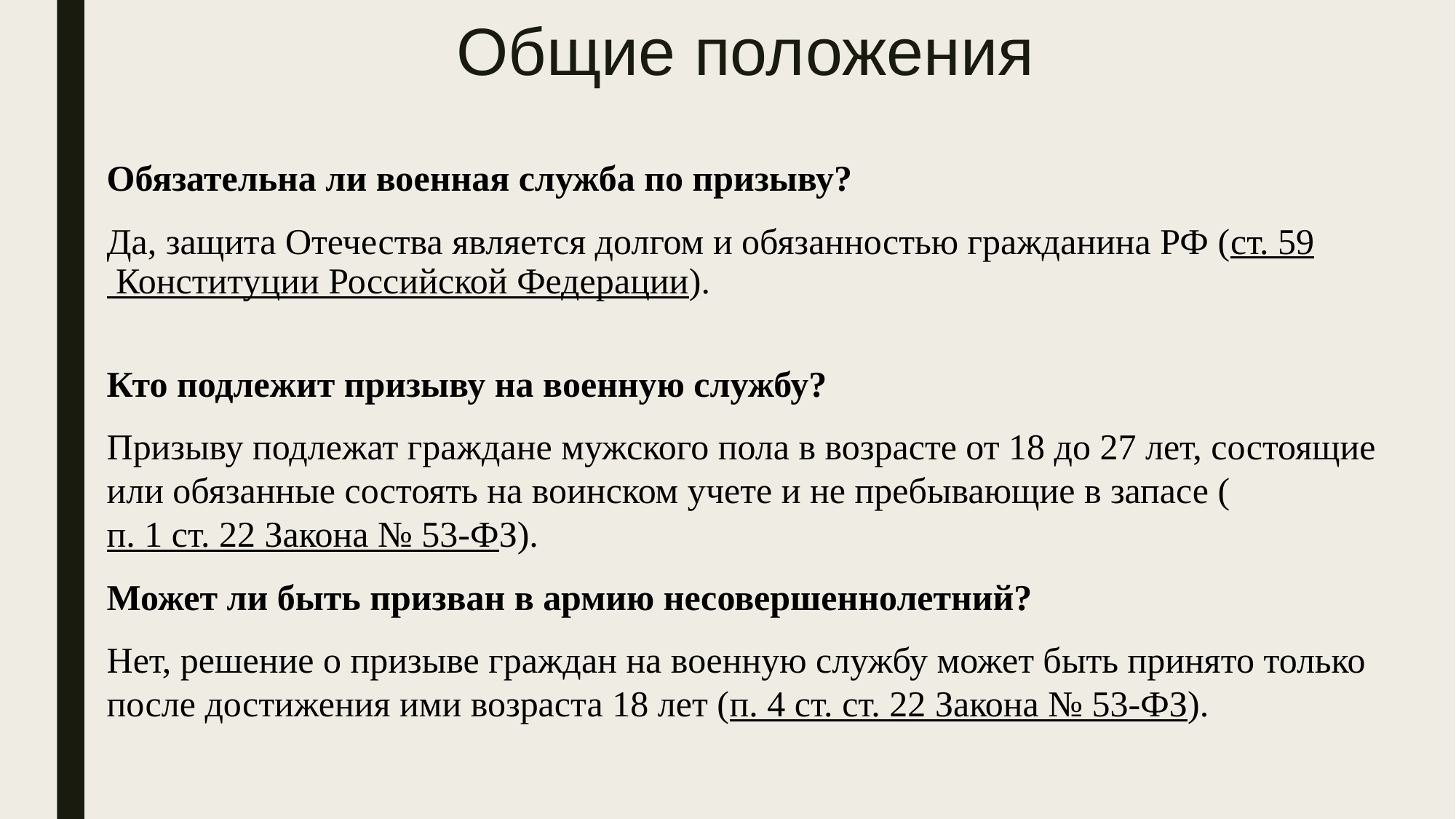

# Общие положения
Обязательна ли военная служба по призыву?
Да, защита Отечества является долгом и обязанностью гражданина РФ (ст. 59
 Конституции Российской Федерации).

Кто подлежит призыву на военную службу?
Призыву подлежат граждане мужского пола в возрасте от 18 до 27 лет, состоящие или обязанные состоять на воинском учете и не пребывающие в запасе (п. 1 ст. 22 Закона № 53-ФЗ).
Может ли быть призван в армию несовершеннолетний?
Нет, решение о призыве граждан на военную службу может быть принято только после достижения ими возраста 18 лет (п. 4 ст. ст. 22 Закона № 53-ФЗ).